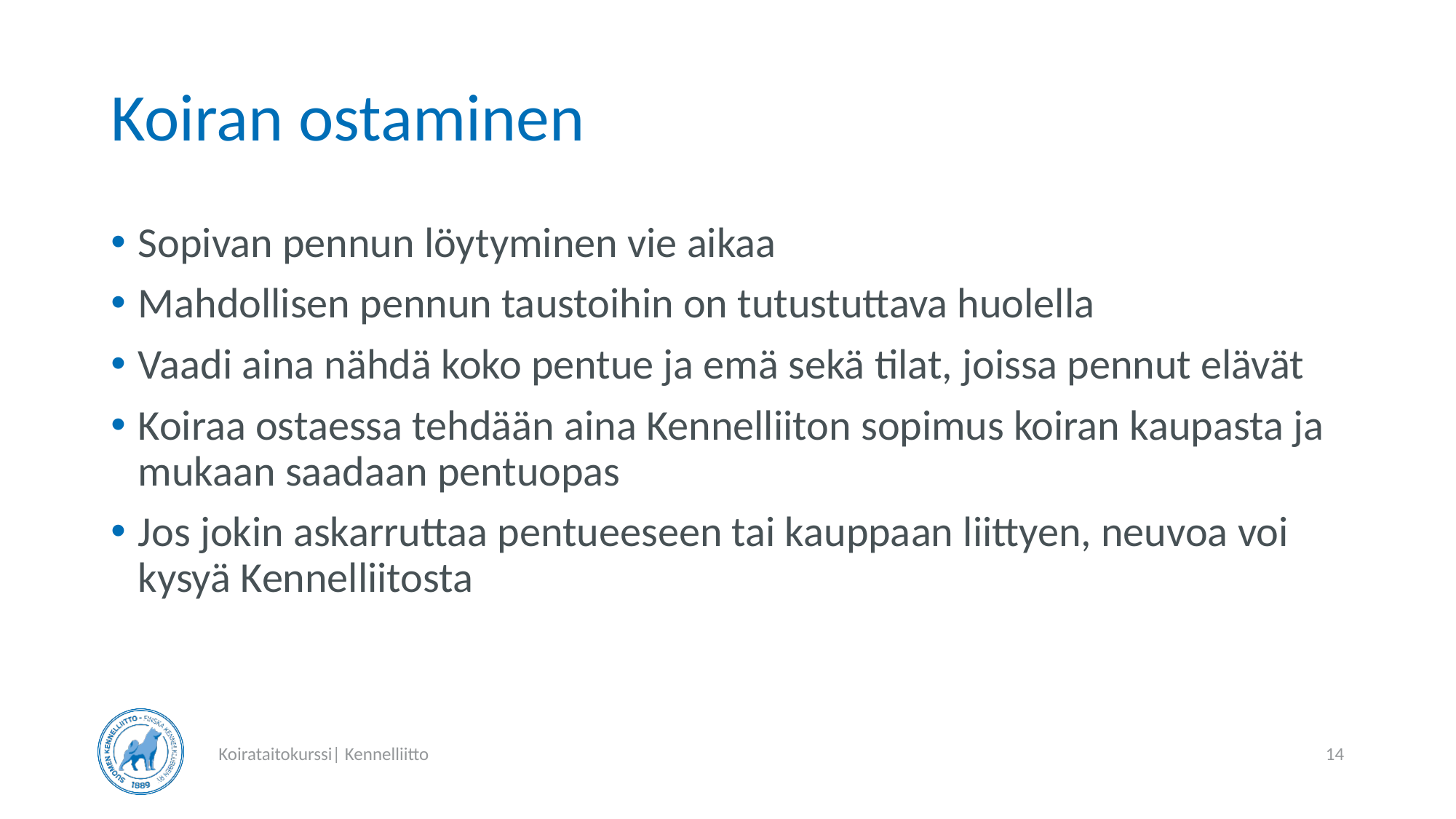

# Koiran ostaminen
Sopivan pennun löytyminen vie aikaa
Mahdollisen pennun taustoihin on tutustuttava huolella
Vaadi aina nähdä koko pentue ja emä sekä tilat, joissa pennut elävät
Koiraa ostaessa tehdään aina Kennelliiton sopimus koiran kaupasta ja mukaan saadaan pentuopas
Jos jokin askarruttaa pentueeseen tai kauppaan liittyen, neuvoa voi kysyä Kennelliitosta
Koirataitokurssi| Kennelliitto
14